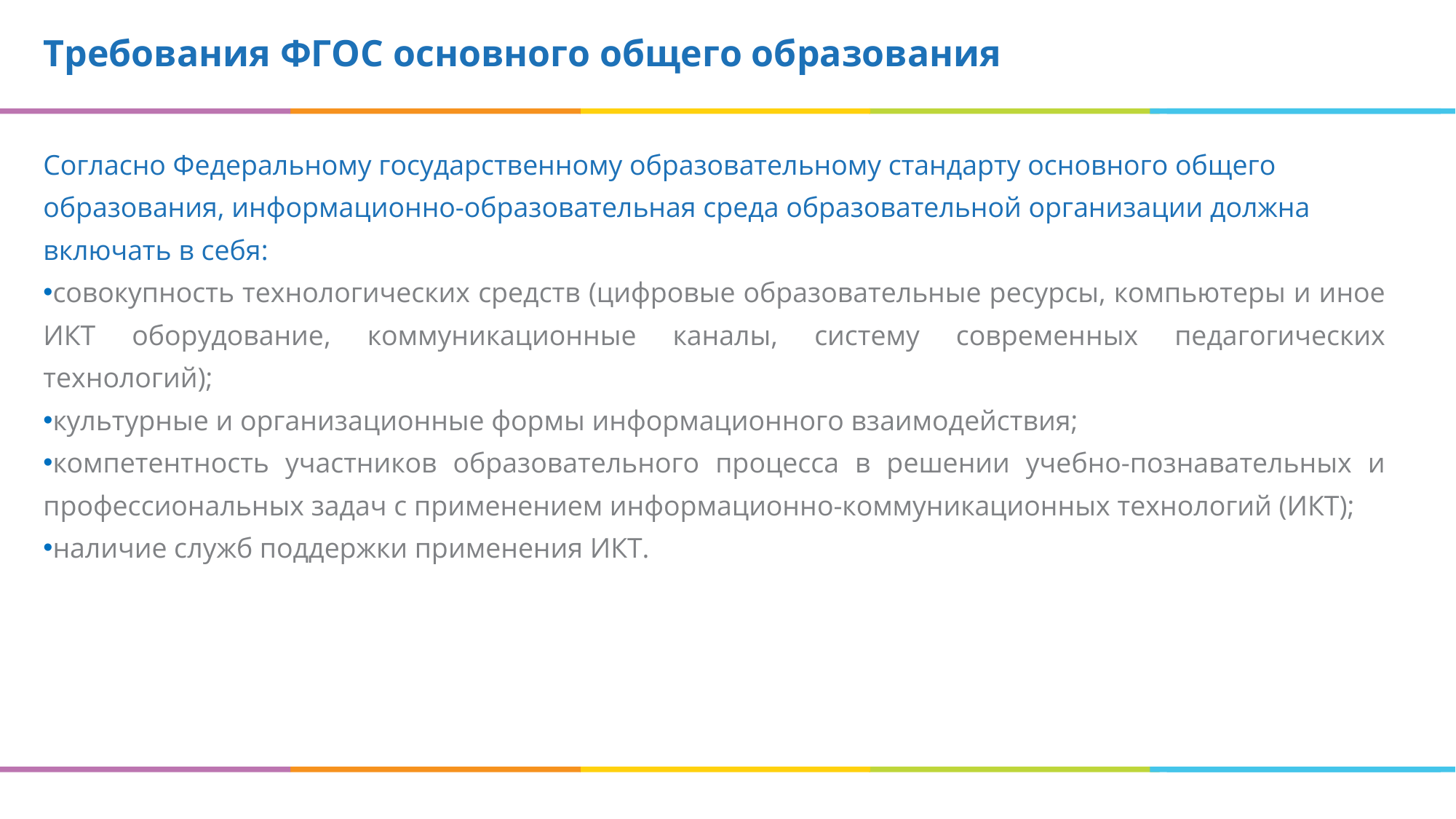

Требования ФГОС основного общего образования

Согласно Федеральному государственному образовательному стандарту основного общего образования, информационно-образовательная среда образовательной организации должна включать в себя:
совокупность технологических средств (цифровые образовательные ресурсы, компьютеры и иное ИКТ оборудование, коммуникационные каналы, систему современных педагогических технологий);
культурные и организационные формы информационного взаимодействия;
компетентность участников образовательного процесса в решении учебно-познавательных и профессиональных задач с применением информационно-коммуникационных технологий (ИКТ);
наличие служб поддержки применения ИКТ.